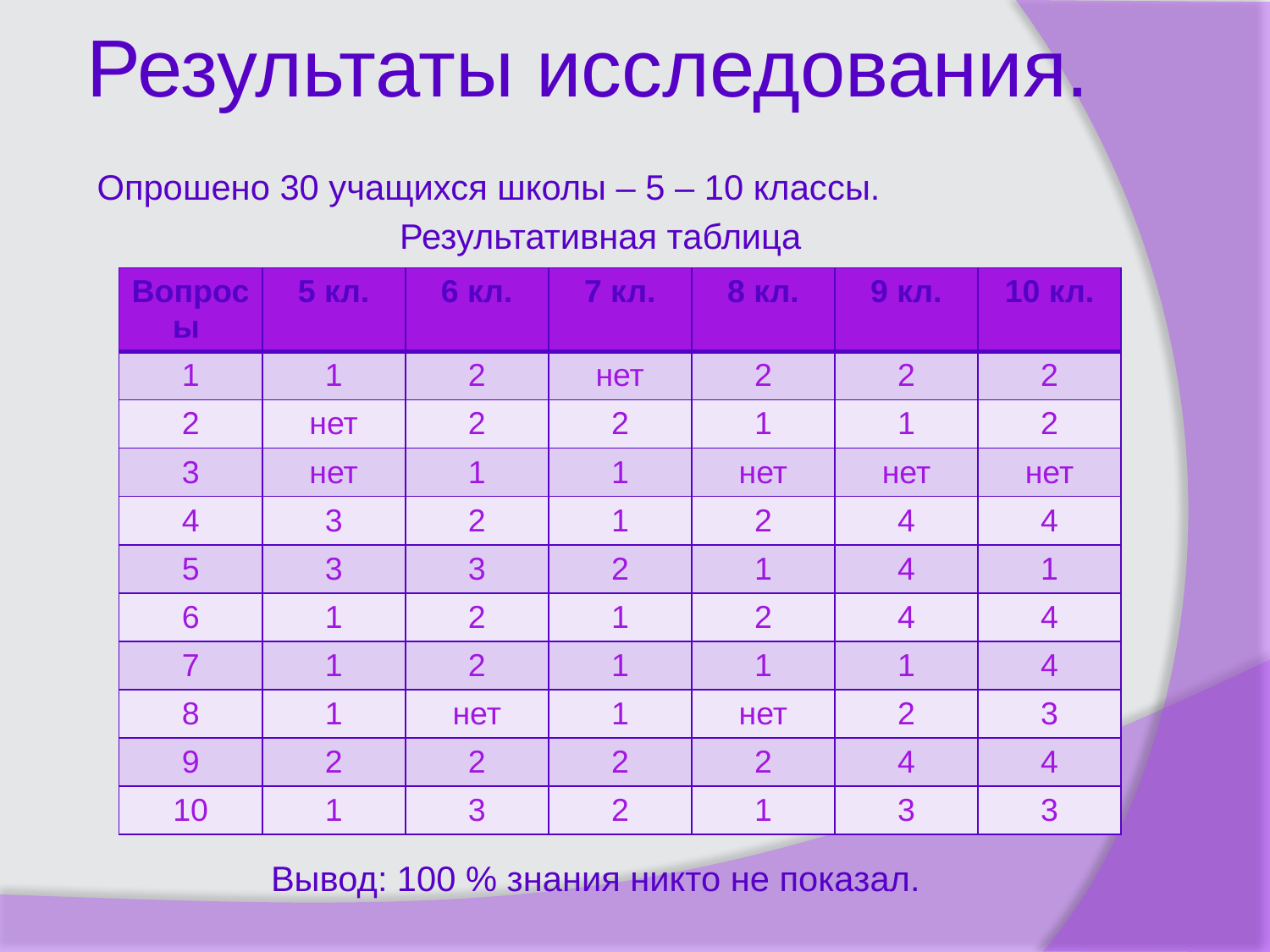

# Результаты исследования.
Опрошено 30 учащихся школы – 5 – 10 классы.
Результативная таблица

Вывод: 100 % знания никто не показал.

| Вопросы | 5 кл. | 6 кл. | 7 кл. | 8 кл. | 9 кл. | 10 кл. |
| --- | --- | --- | --- | --- | --- | --- |
| 1 | 1 | 2 | нет | 2 | 2 | 2 |
| 2 | нет | 2 | 2 | 1 | 1 | 2 |
| 3 | нет | 1 | 1 | нет | нет | нет |
| 4 | 3 | 2 | 1 | 2 | 4 | 4 |
| 5 | 3 | 3 | 2 | 1 | 4 | 1 |
| 6 | 1 | 2 | 1 | 2 | 4 | 4 |
| 7 | 1 | 2 | 1 | 1 | 1 | 4 |
| 8 | 1 | нет | 1 | нет | 2 | 3 |
| 9 | 2 | 2 | 2 | 2 | 4 | 4 |
| 10 | 1 | 3 | 2 | 1 | 3 | 3 |